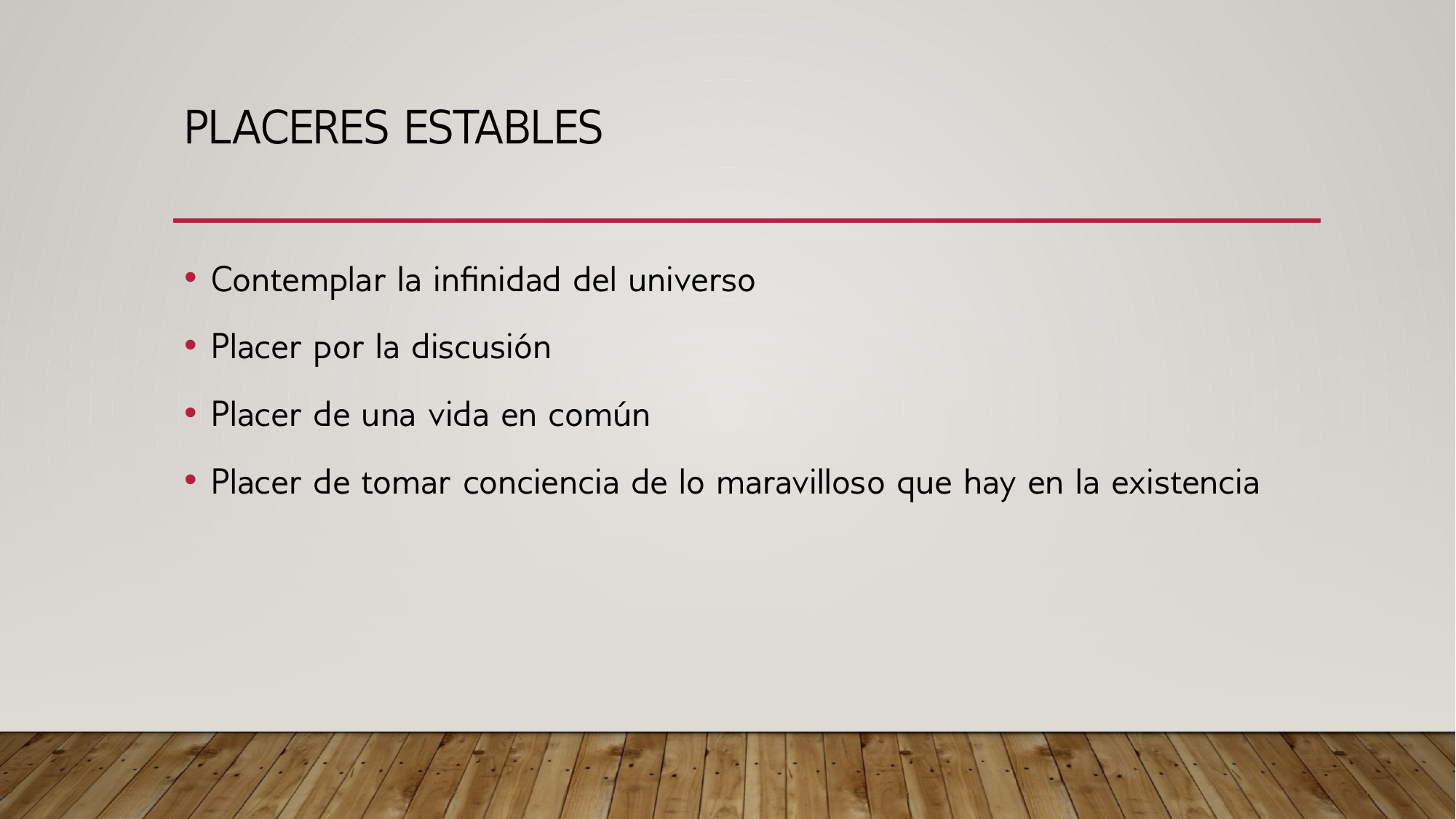

# Placeres estables
Contemplar la infinidad del universo
Placer por la discusión
Placer de una vida en común
Placer de tomar conciencia de lo maravilloso que hay en la existencia